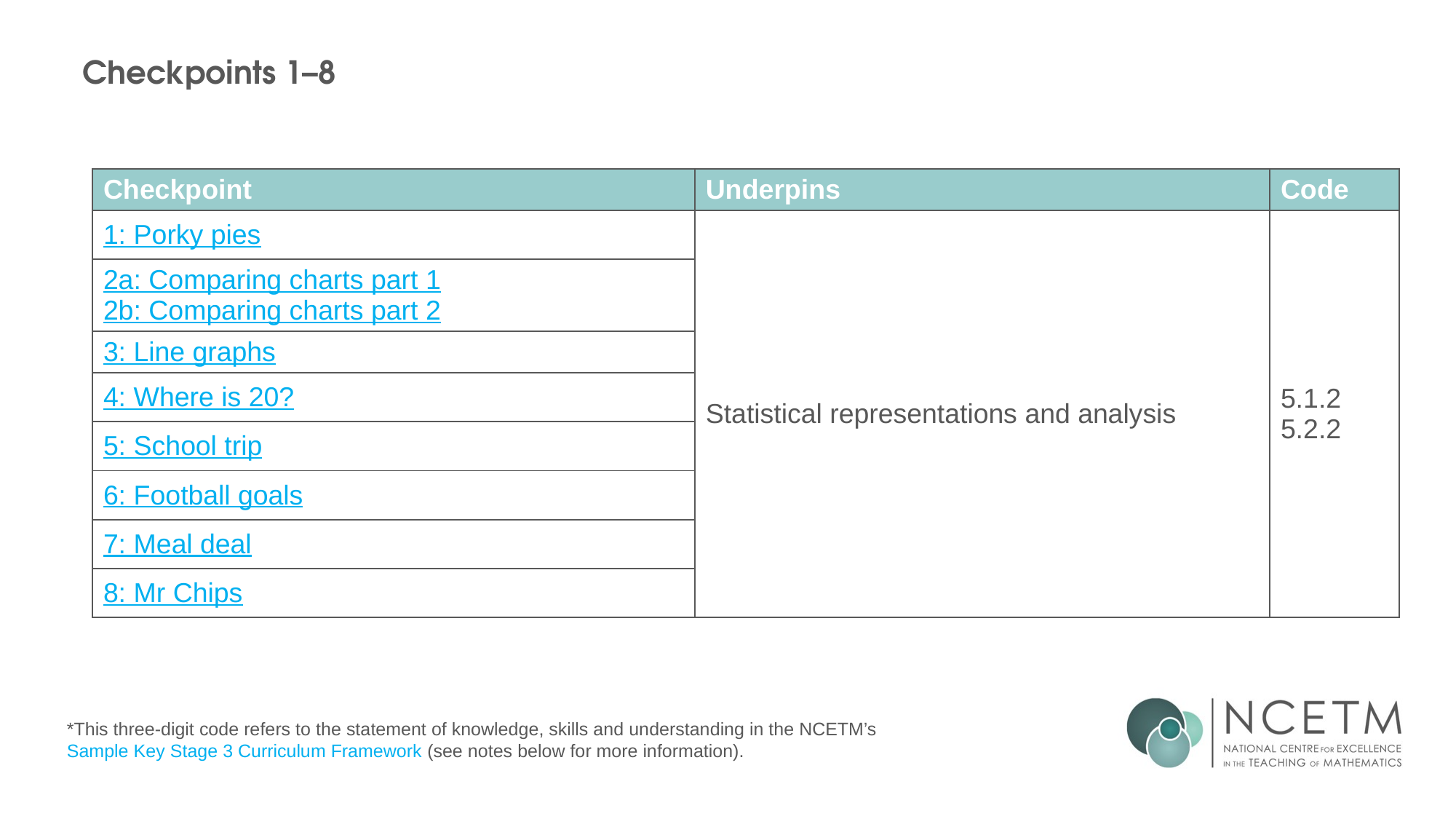

# Checkpoints 1–8
| Checkpoint | Underpins | Code |
| --- | --- | --- |
| 1: Porky pies | Statistical representations and analysis | 5.1.2 5.2.2 |
| 2a: Comparing charts part 1 2b: Comparing charts part 2 |  |  |
| 3: Line graphs |  |  |
| 4: Where is 20? | Understand place value in decimals, including recognising exponent and fractional representations of the column headings | 1.1.1.2 |
| 5: School trip |  |  |
| 6: Football goals |  |  |
| 7: Meal deal |  |  |
| 8: Mr Chips |  |  |
*This three-digit code refers to the statement of knowledge, skills and understanding in the NCETM’s Sample Key Stage 3 Curriculum Framework (see notes below for more information).